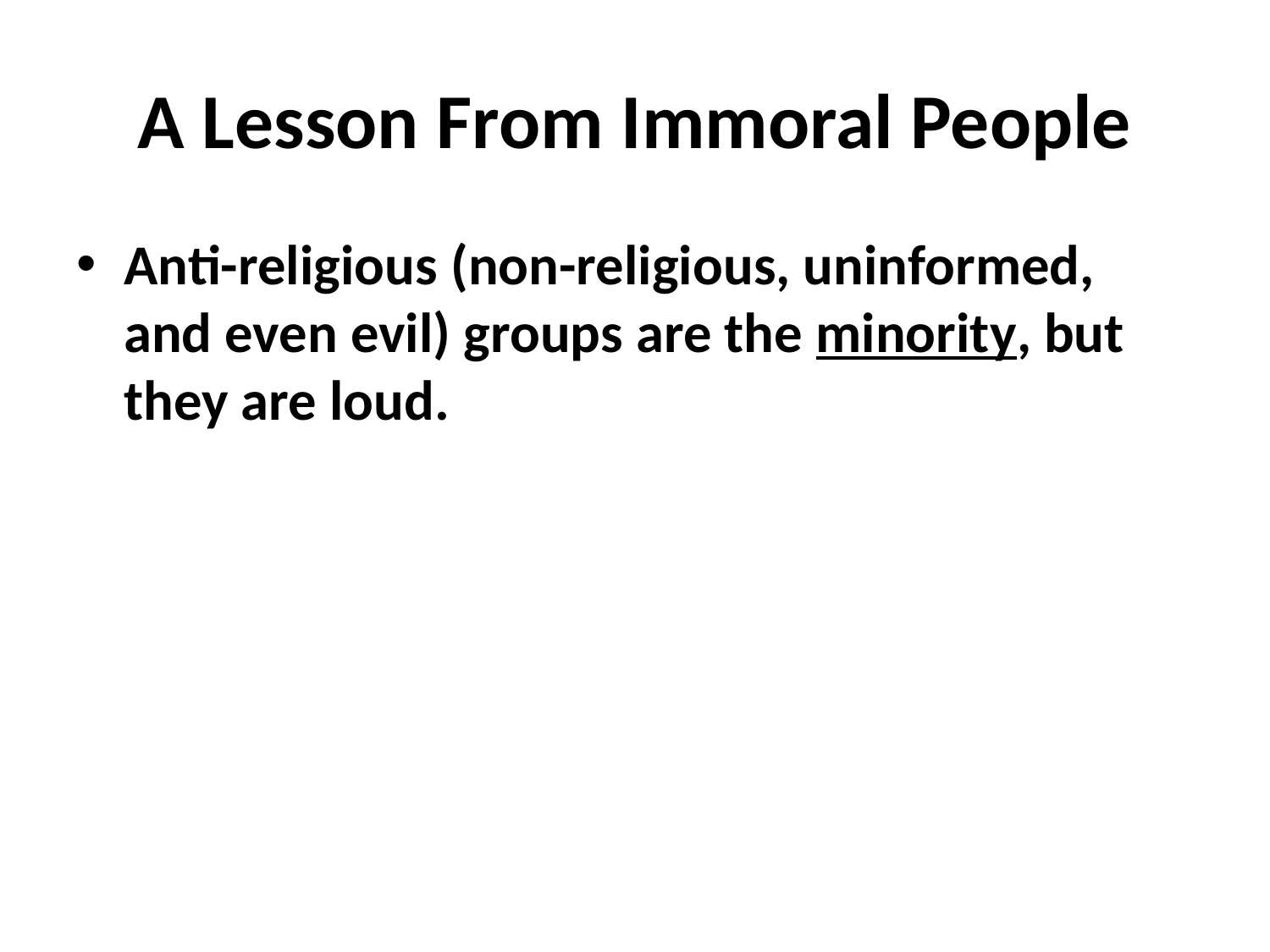

# A Lesson From Immoral People
Anti-religious (non-religious, uninformed, and even evil) groups are the minority, but they are loud.